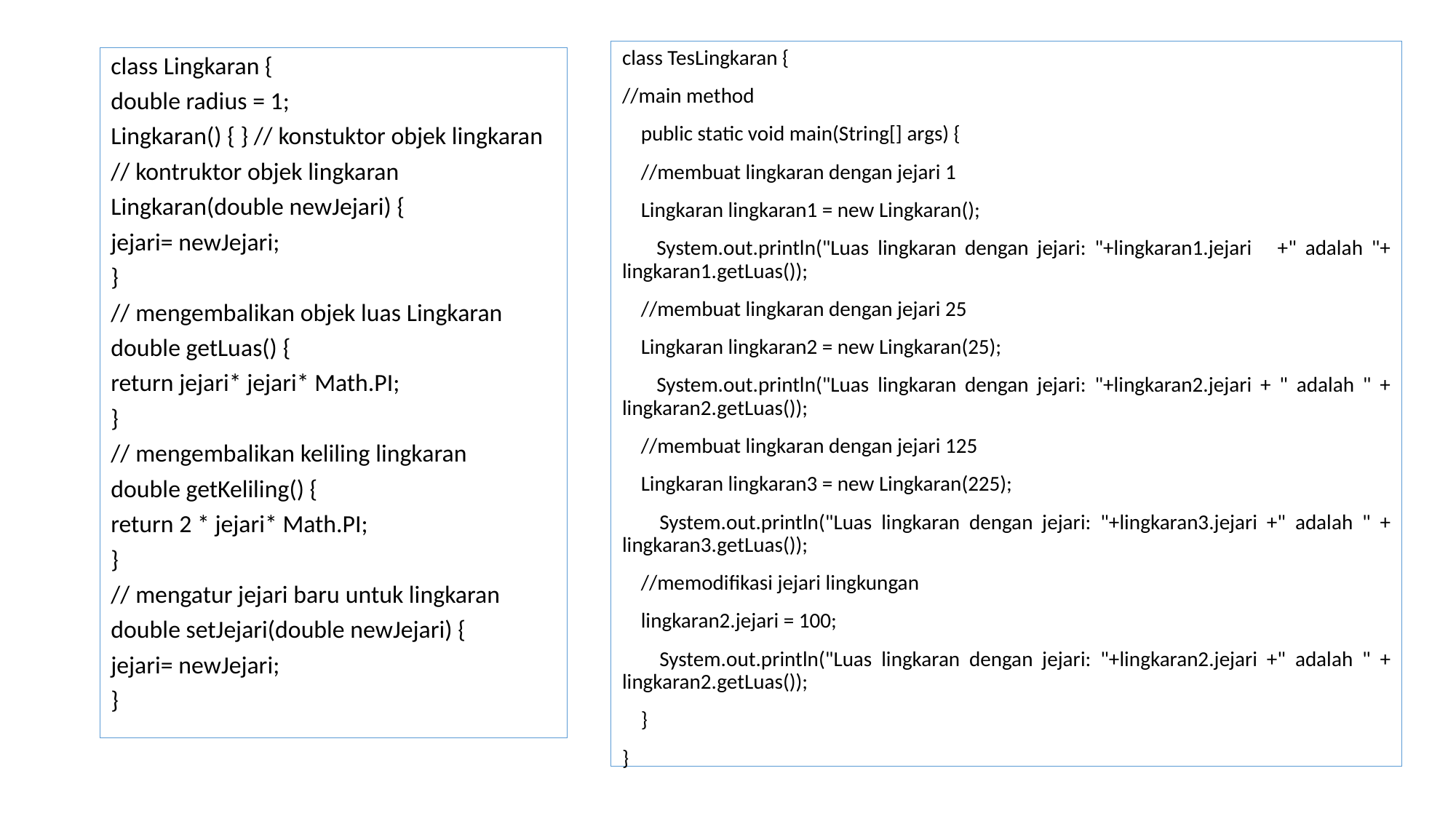

class TesLingkaran {
//main method
    public static void main(String[] args) {
    //membuat lingkaran dengan jejari 1
    Lingkaran lingkaran1 = new Lingkaran();
    System.out.println("Luas lingkaran dengan jejari: "+lingkaran1.jejari   +" adalah "+ lingkaran1.getLuas());
    //membuat lingkaran dengan jejari 25
    Lingkaran lingkaran2 = new Lingkaran(25);
    System.out.println("Luas lingkaran dengan jejari: "+lingkaran2.jejari + " adalah " + lingkaran2.getLuas());
    //membuat lingkaran dengan jejari 125
    Lingkaran lingkaran3 = new Lingkaran(225);
    System.out.println("Luas lingkaran dengan jejari: "+lingkaran3.jejari +" adalah " + lingkaran3.getLuas());
    //memodifikasi jejari lingkungan
    lingkaran2.jejari = 100;
    System.out.println("Luas lingkaran dengan jejari: "+lingkaran2.jejari +" adalah " + lingkaran2.getLuas());
    }
}
class Lingkaran {
double radius = 1;
Lingkaran() { } // konstuktor objek lingkaran
// kontruktor objek lingkaran
Lingkaran(double newJejari) {
jejari= newJejari;
}
// mengembalikan objek luas Lingkaran
double getLuas() {
return jejari* jejari* Math.PI;
}
// mengembalikan keliling lingkaran
double getKeliling() {
return 2 * jejari* Math.PI;
}
// mengatur jejari baru untuk lingkaran
double setJejari(double newJejari) {
jejari= newJejari;
}